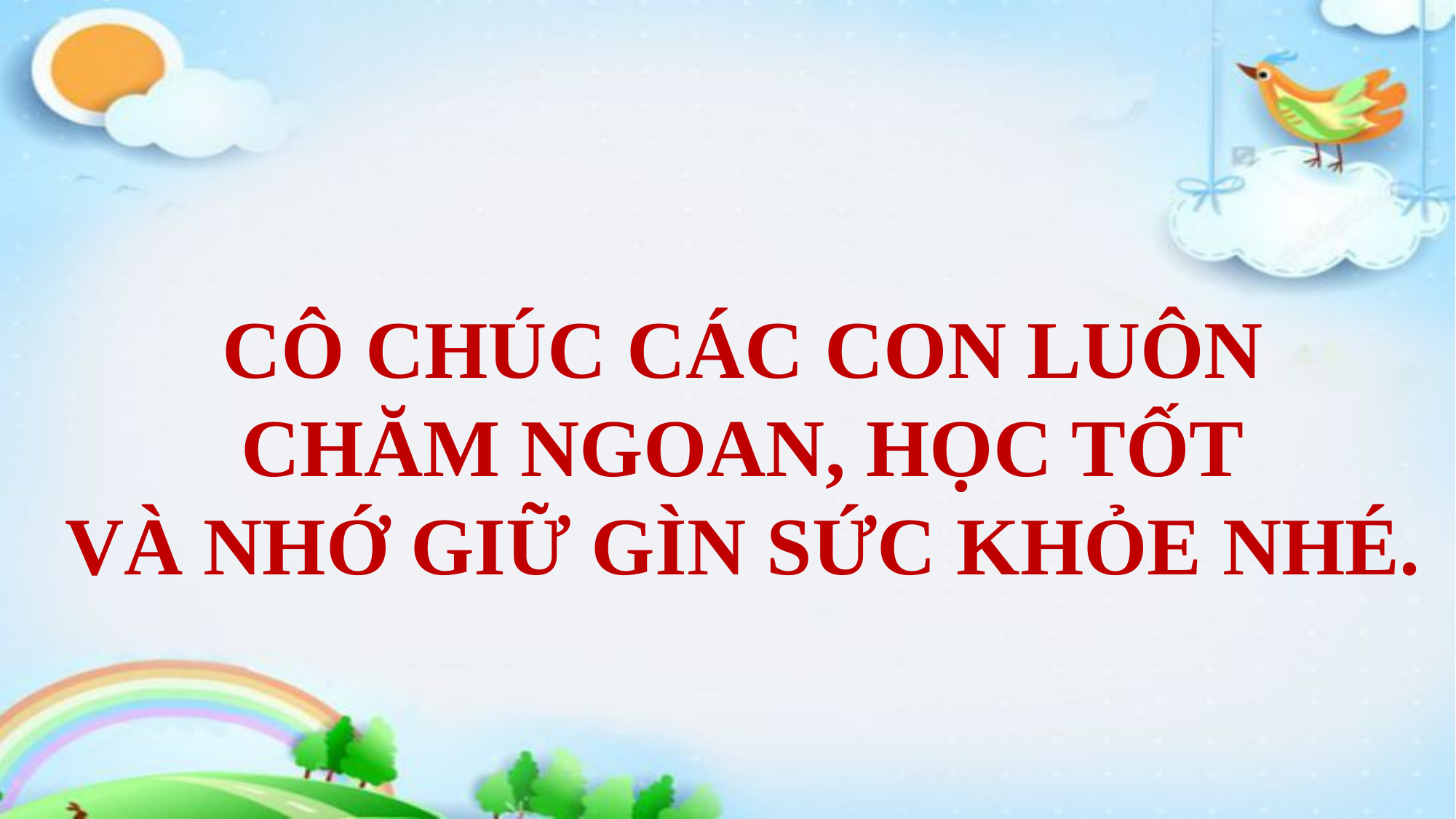

CÔ CHÚC CÁC CON LUÔN
CHĂM NGOAN, HỌC TỐT
VÀ NHỚ GIỮ GÌN SỨC KHỎE NHÉ.